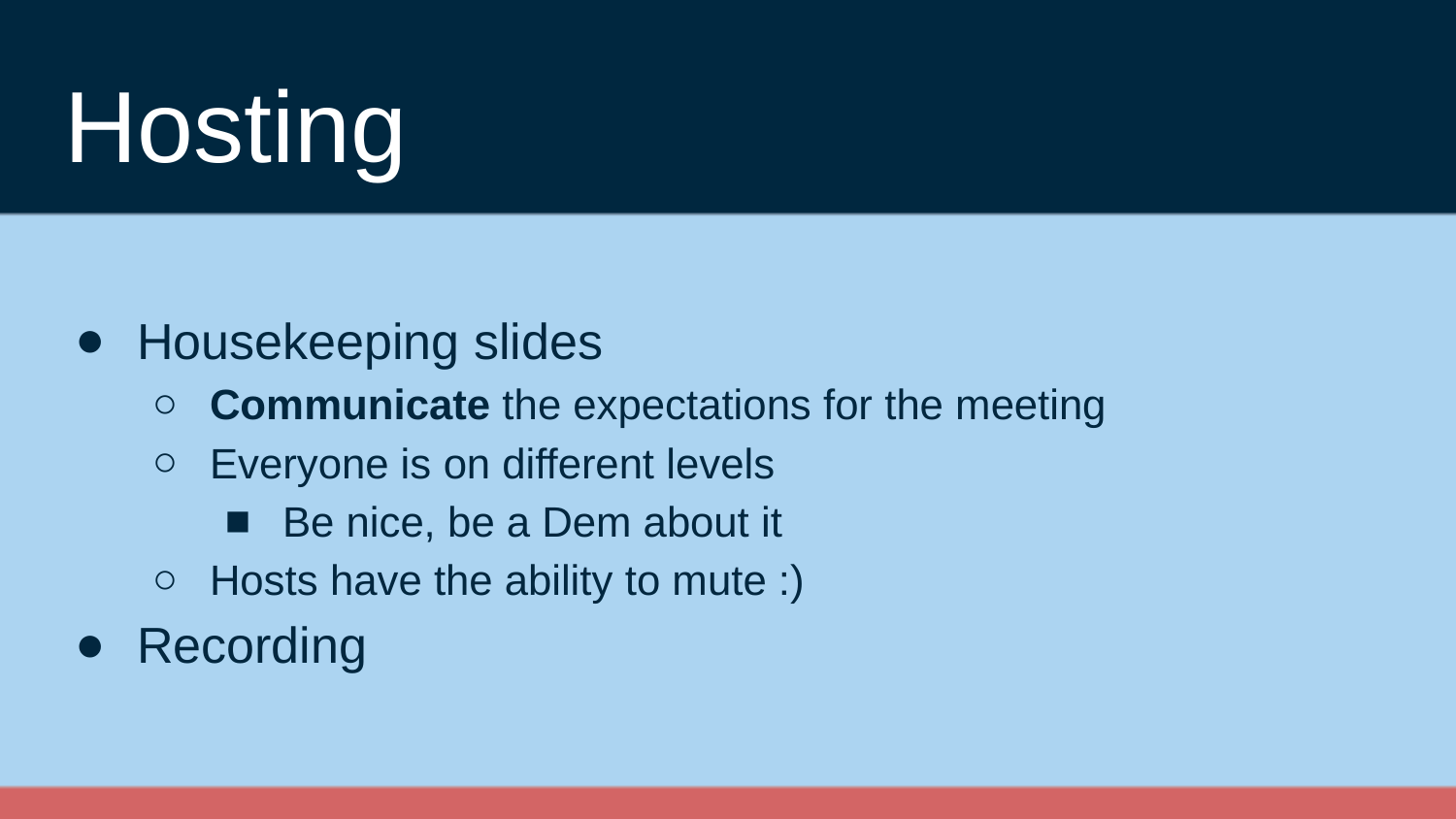

# Hosting
Housekeeping slides
Communicate the expectations for the meeting
Everyone is on different levels
Be nice, be a Dem about it
Hosts have the ability to mute :)
Recording